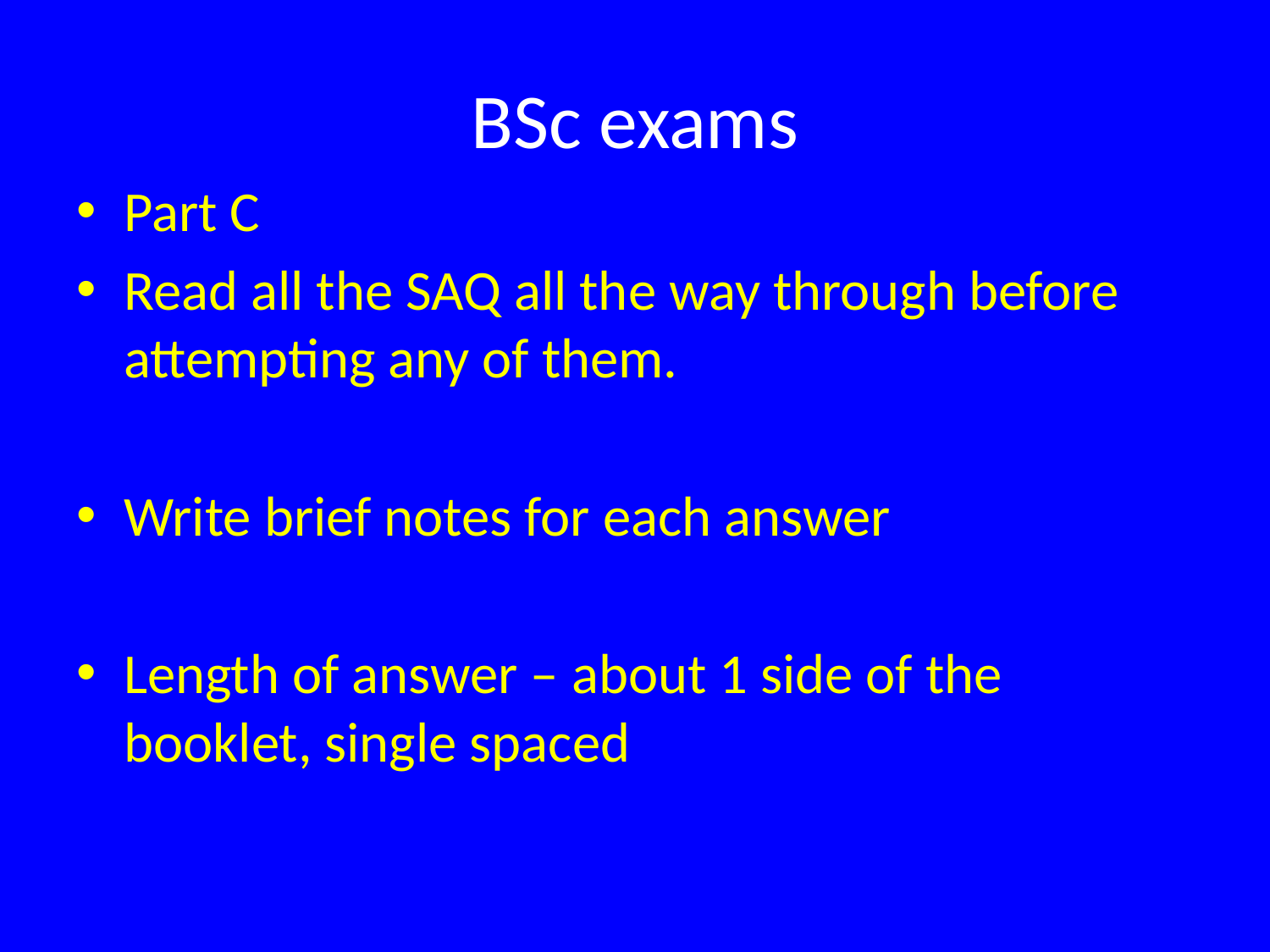

# BSc exams
Part C
Read all the SAQ all the way through before attempting any of them.

Write brief notes for each answer

Length of answer – about 1 side of the booklet, single spaced